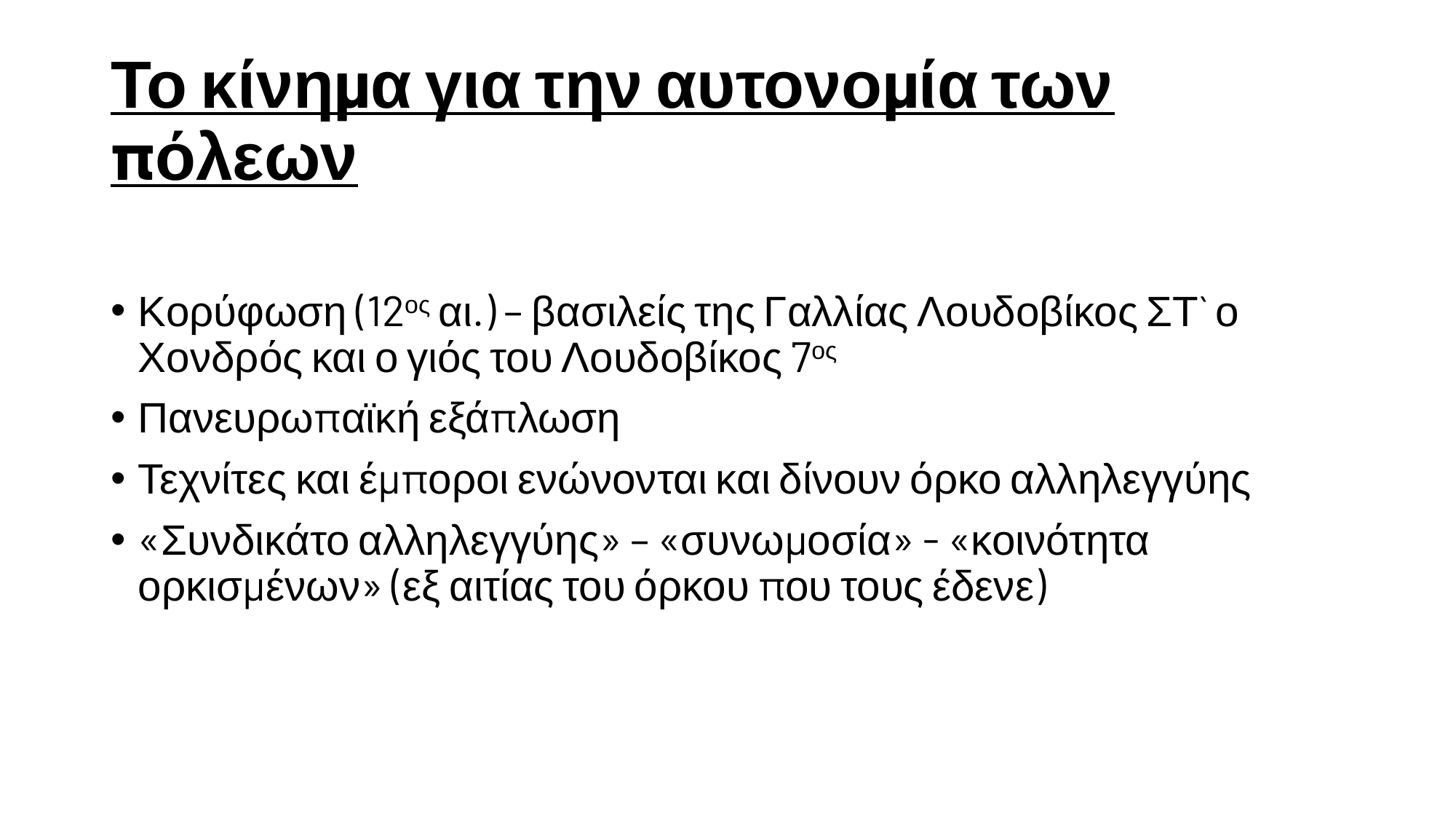

# Το κίνημα για την αυτονομία των πόλεων

Κορύφωση (12ος αι.) – βασιλείς της Γαλλίας Λουδοβίκος ΣΤ` ο Χονδρός και ο γιός του Λουδοβίκος 7ος
Πανευρωπαϊκή εξάπλωση
Τεχνίτες και έμποροι ενώνονται και δίνουν όρκο αλληλεγγύης
«Συνδικάτο αλληλεγγύης» – «συνωμοσία» - «κοινότητα ορκισμένων» (εξ αιτίας του όρκου που τους έδενε)